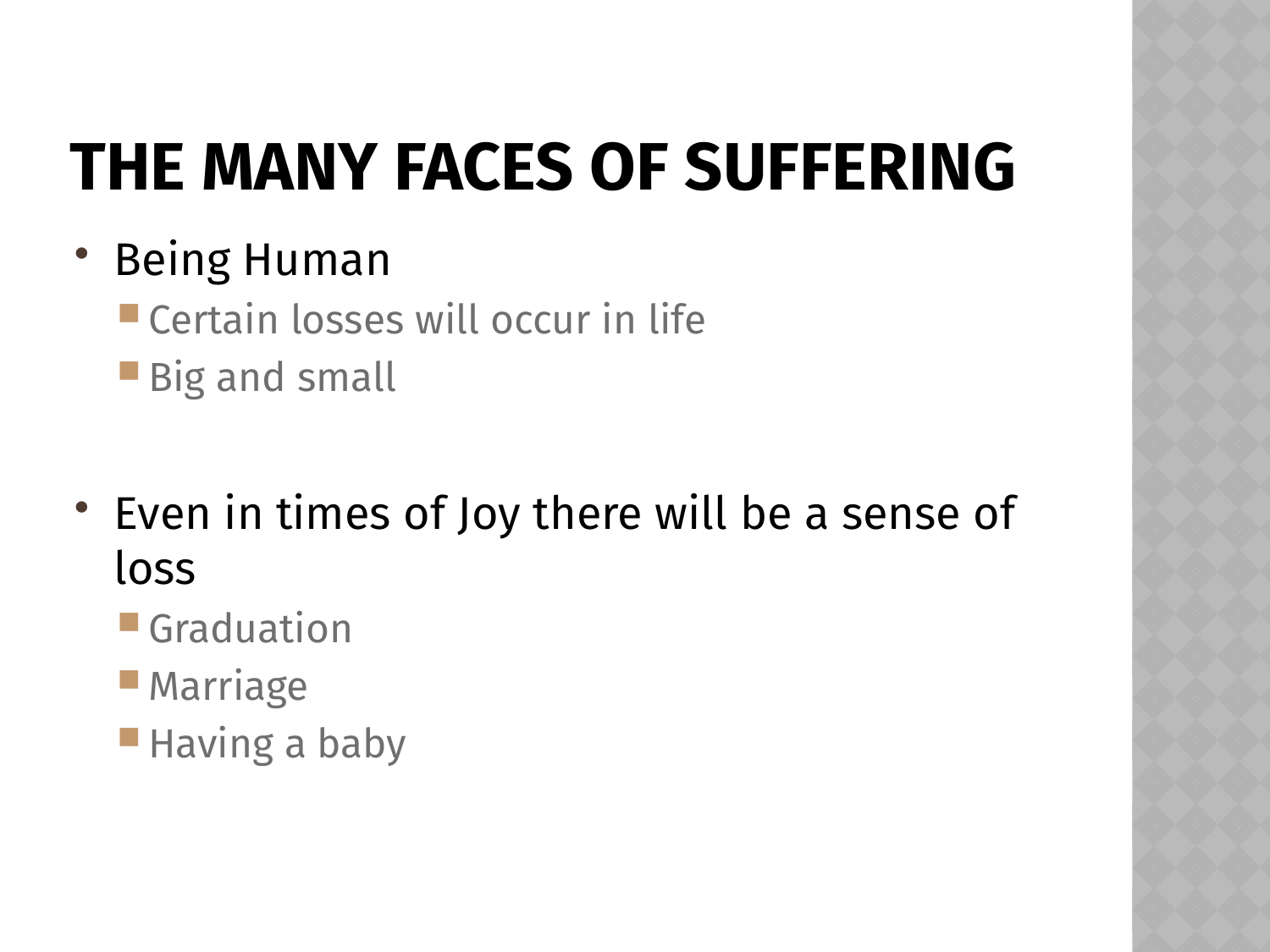

# The many Faces of Suffering
Being Human
Certain losses will occur in life
Big and small

Even in times of Joy there will be a sense of loss
Graduation
Marriage
Having a baby